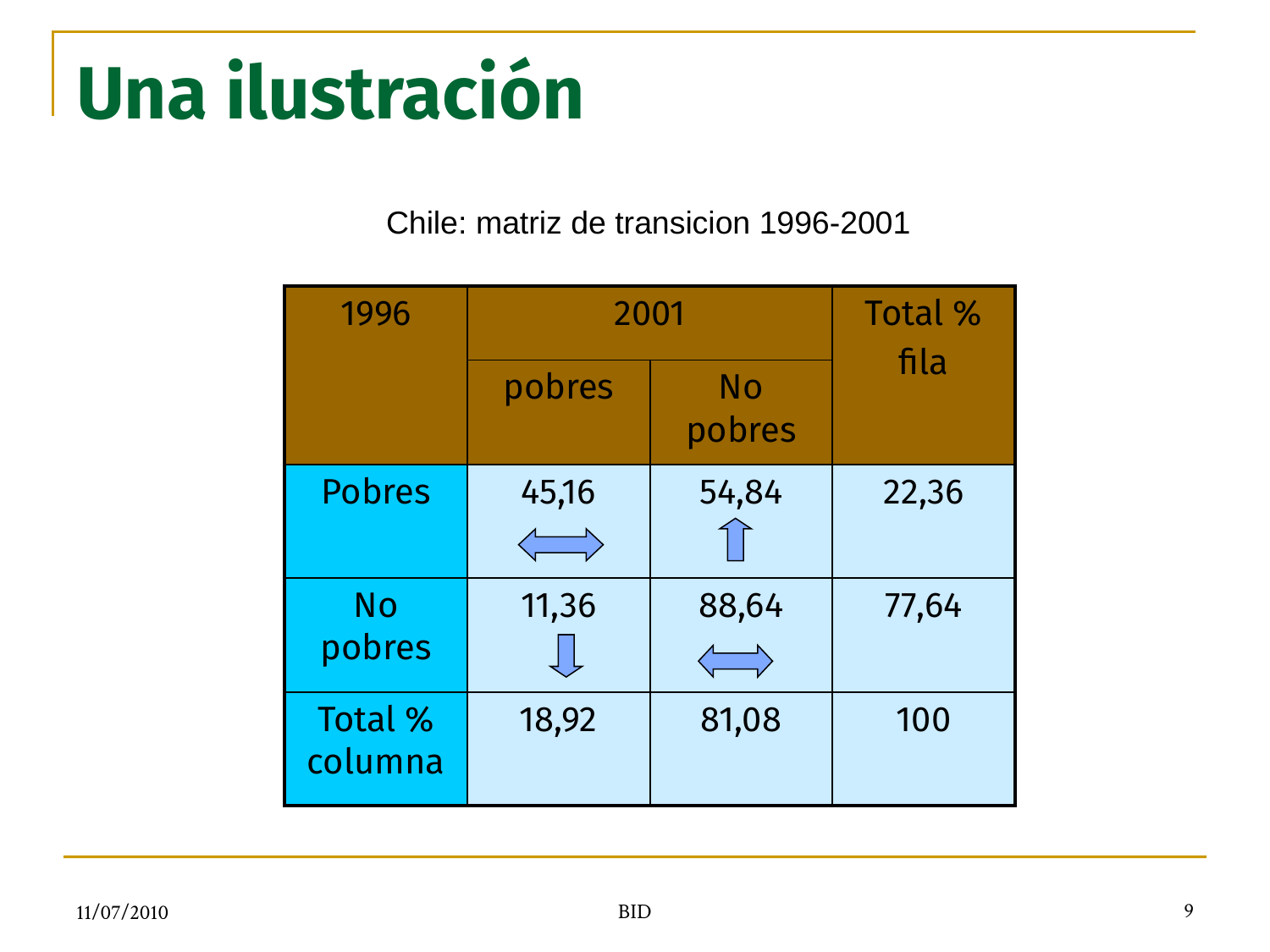

# Una ilustración
Chile: matriz de transicion 1996-2001
| 1996 | 2001 |  | Total % fila |
| --- | --- | --- | --- |
|  | pobres | No pobres |  |
| Pobres | 45,16 | 54,84 | 22,36 |
| No pobres | 11,36 | 88,64 | 77,64 |
| Total % columna | 18,92 | 81,08 | 100 |

11/07/2010
9
BID